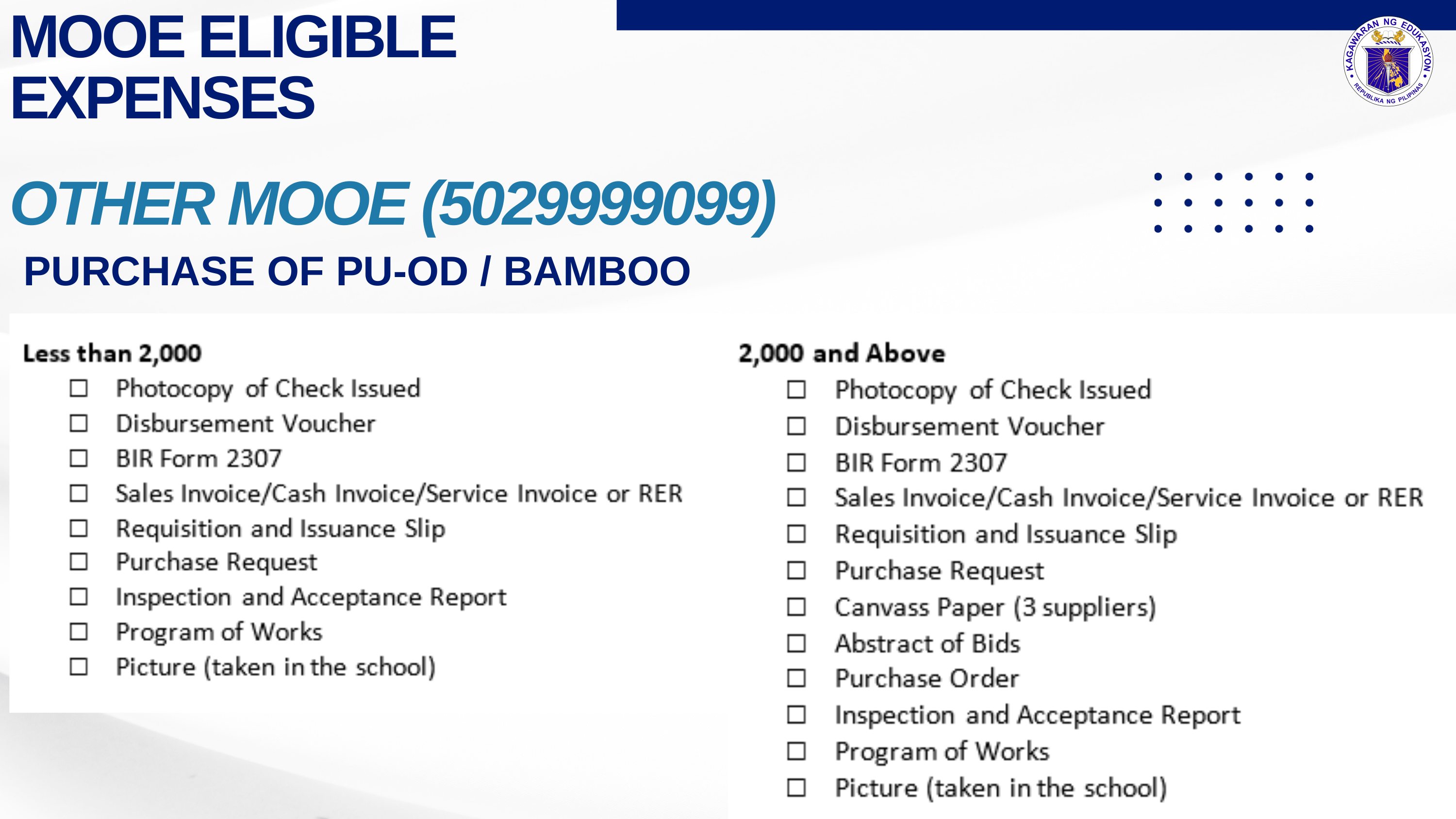

MOOE ELIGIBLE EXPENSES

OTHER MOOE (5029999099)

PURCHASE OF PU-OD / BAMBOO